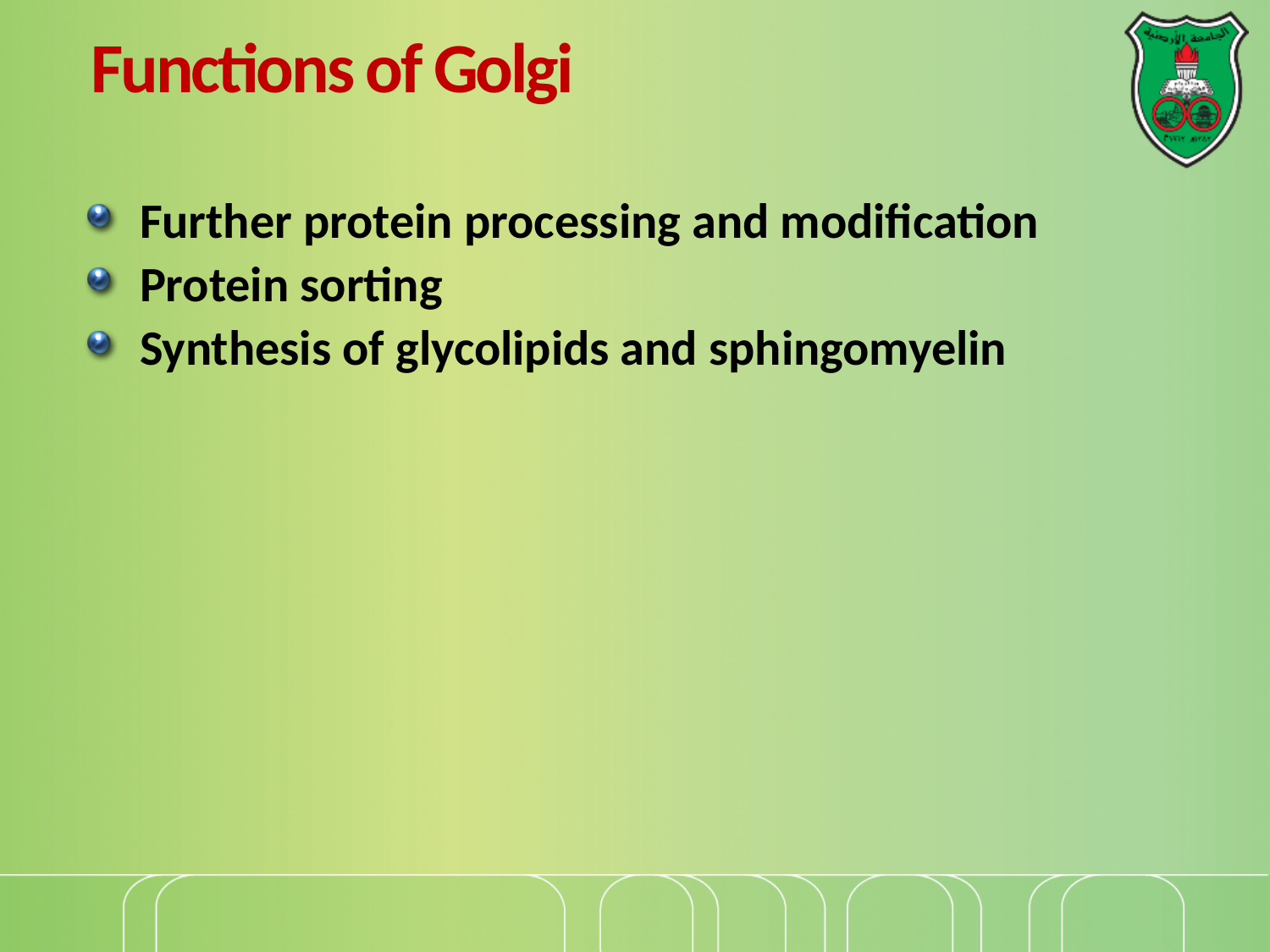

# Functions of Golgi
Further protein processing and modification
Protein sorting
Synthesis of glycolipids and sphingomyelin